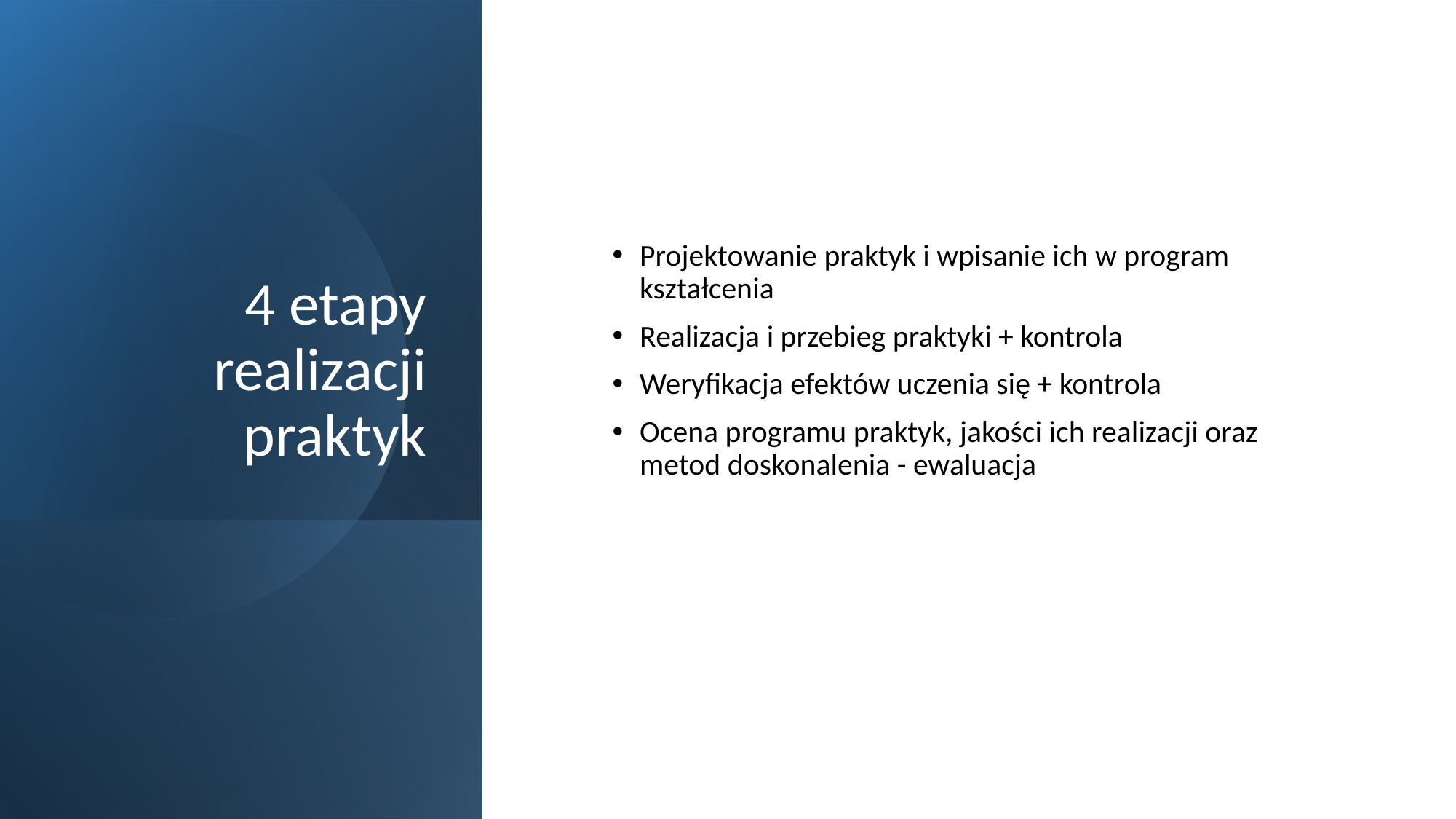

# 4 etapy realizacji praktyk
Projektowanie praktyk i wpisanie ich w program kształcenia
Realizacja i przebieg praktyki + kontrola
Weryfikacja efektów uczenia się + kontrola
Ocena programu praktyk, jakości ich realizacji oraz metod doskonalenia - ewaluacja